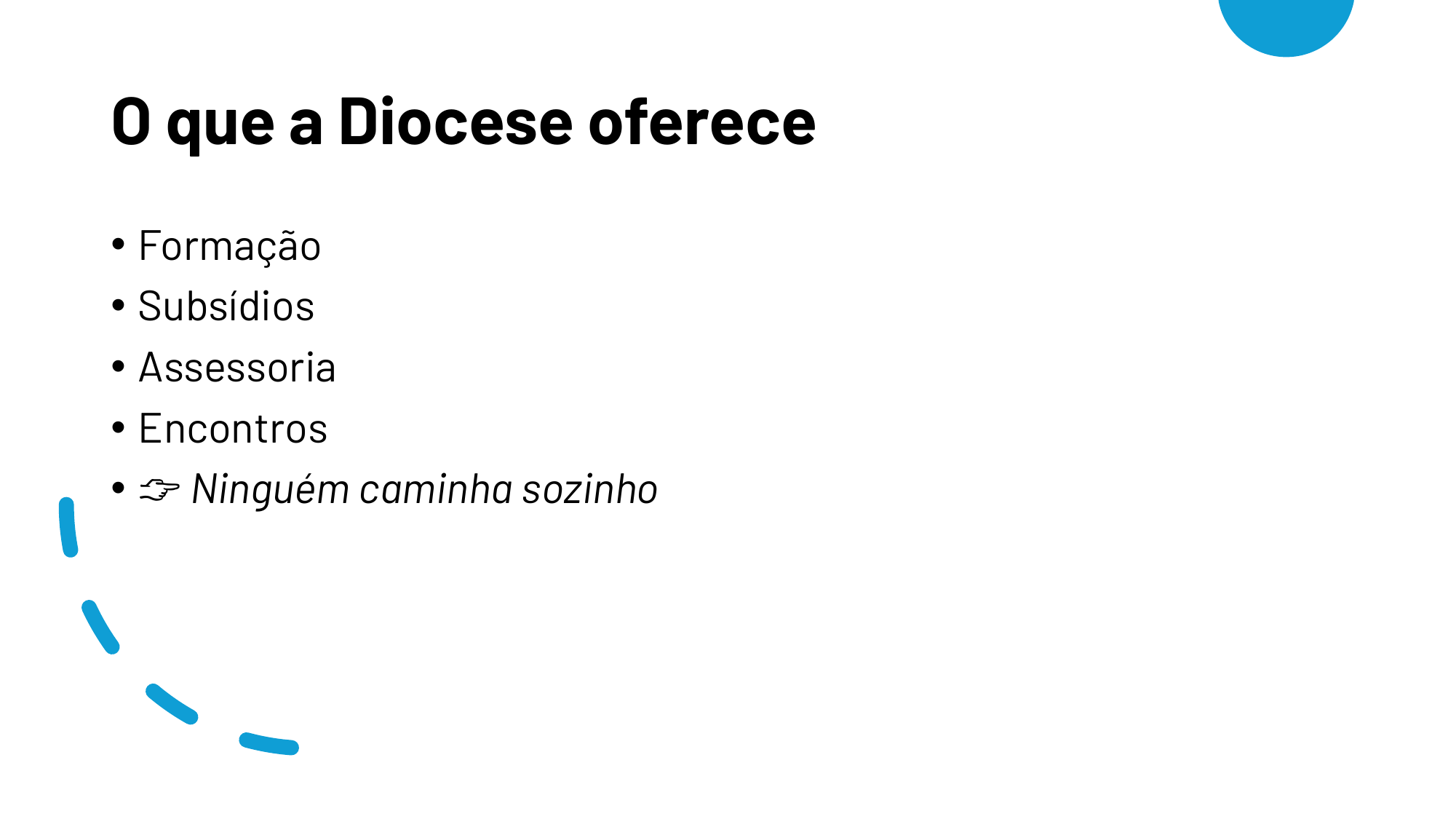

# O que a Diocese oferece
Formação
Subsídios
Assessoria
Encontros
👉 Ninguém caminha sozinho